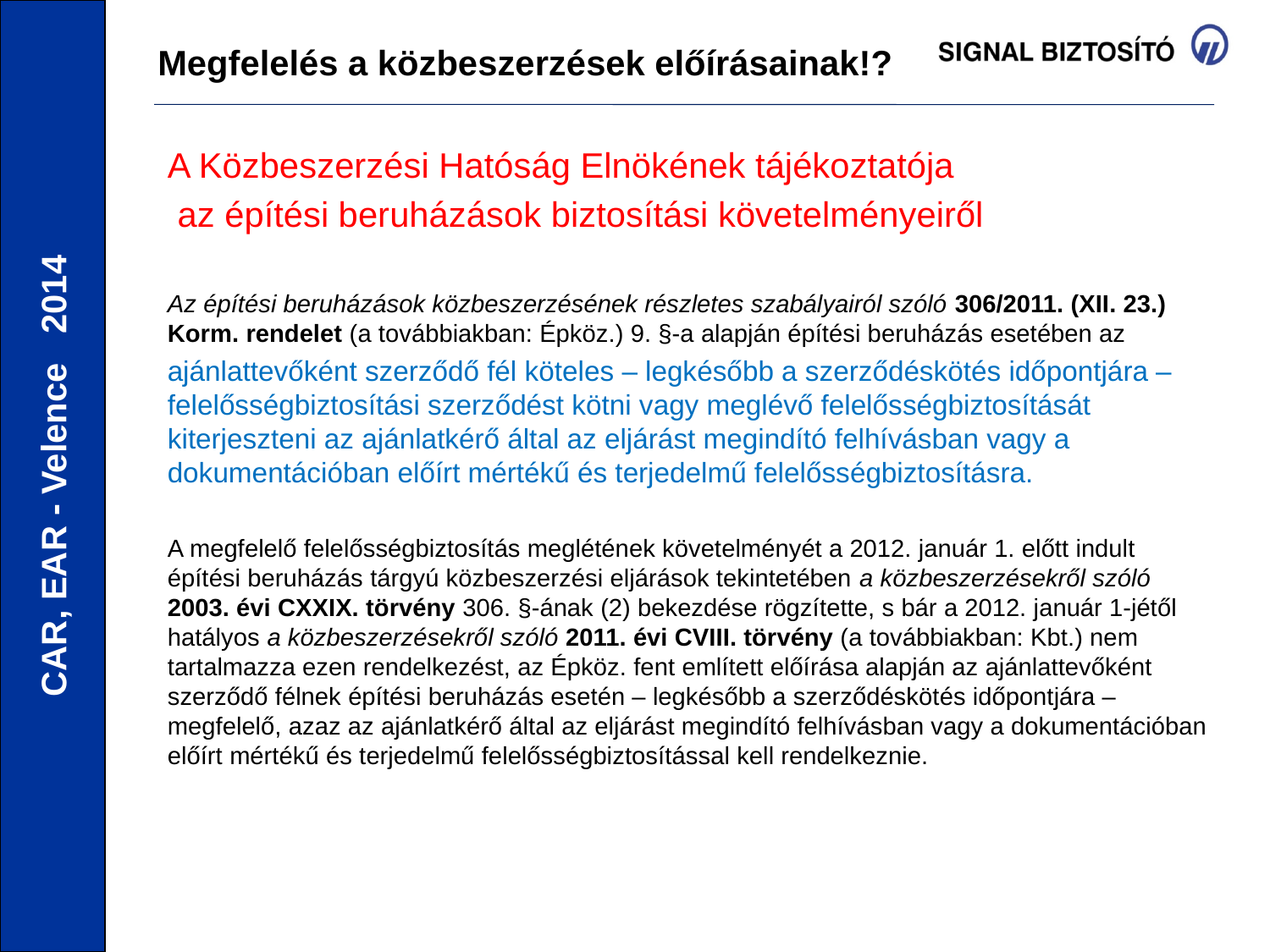

# Megfelelés a közbeszerzések előírásainak!?
A Közbeszerzési Hatóság Elnökének tájékoztatója
 az építési beruházások biztosítási követelményeiről

Az építési beruházások közbeszerzésének részletes szabályairól szóló 306/2011. (XII. 23.) Korm. rendelet (a továbbiakban: Épköz.) 9. §-a alapján építési beruházás esetében az
ajánlattevőként szerződő fél köteles – legkésőbb a szerződéskötés időpontjára – felelősségbiztosítási szerződést kötni vagy meglévő felelősségbiztosítását kiterjeszteni az ajánlatkérő által az eljárást megindító felhívásban vagy a dokumentációban előírt mértékű és terjedelmű felelősségbiztosításra.

A megfelelő felelősségbiztosítás meglétének követelményét a 2012. január 1. előtt indult építési beruházás tárgyú közbeszerzési eljárások tekintetében a közbeszerzésekről szóló 2003. évi CXXIX. törvény 306. §-ának (2) bekezdése rögzítette, s bár a 2012. január 1-jétől hatályos a közbeszerzésekről szóló 2011. évi CVIII. törvény (a továbbiakban: Kbt.) nem tartalmazza ezen rendelkezést, az Épköz. fent említett előírása alapján az ajánlattevőként szerződő félnek építési beruházás esetén – legkésőbb a szerződéskötés időpontjára – megfelelő, azaz az ajánlatkérő által az eljárást megindító felhívásban vagy a dokumentációban előírt mértékű és terjedelmű felelősségbiztosítással kell rendelkeznie.